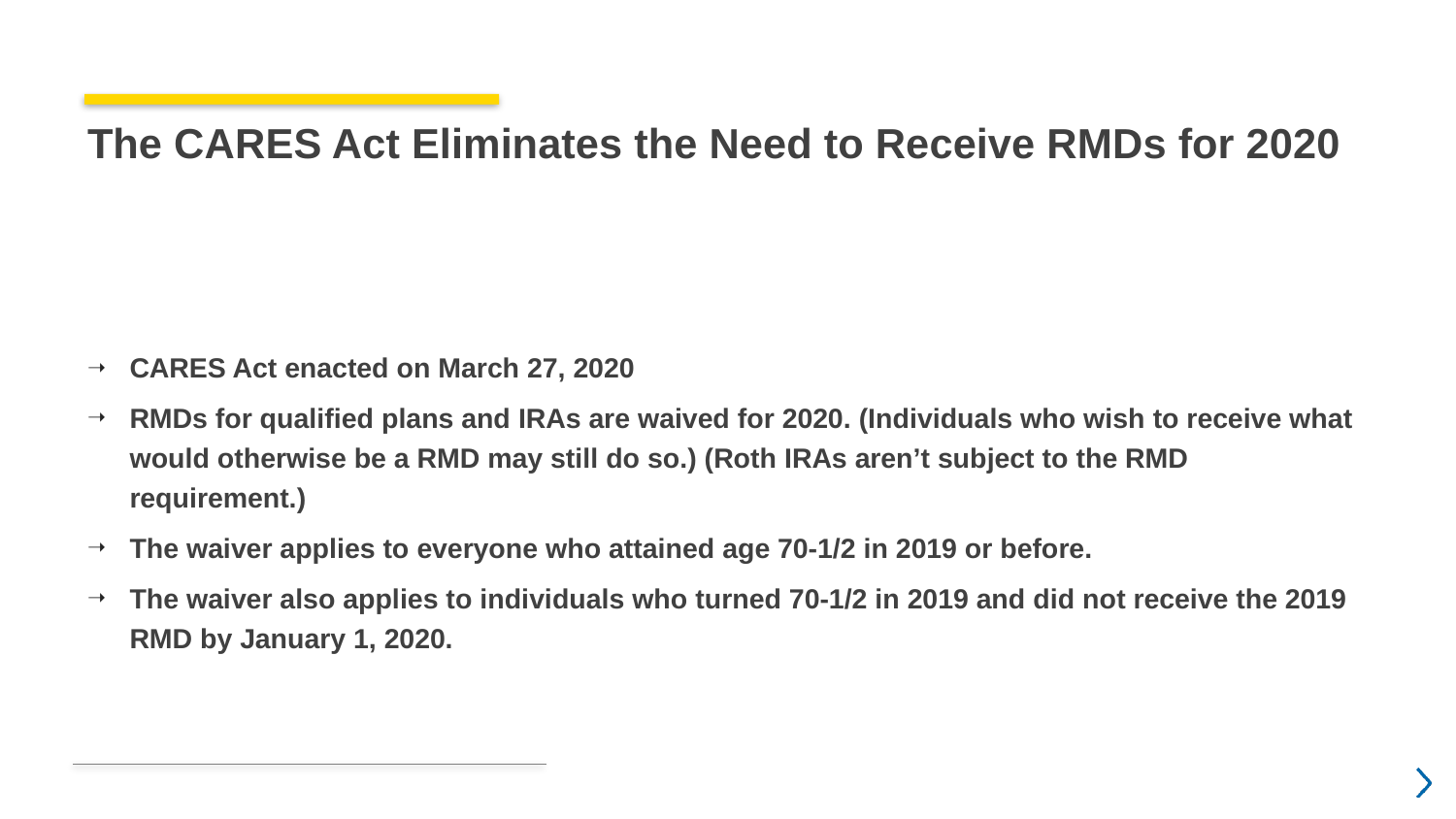

# The CARES Act Eliminates the Need to Receive RMDs for 2020
CARES Act enacted on March 27, 2020
RMDs for qualified plans and IRAs are waived for 2020. (Individuals who wish to receive what would otherwise be a RMD may still do so.) (Roth IRAs aren’t subject to the RMD requirement.)
The waiver applies to everyone who attained age 70-1/2 in 2019 or before.
The waiver also applies to individuals who turned 70-1/2 in 2019 and did not receive the 2019 RMD by January 1, 2020.